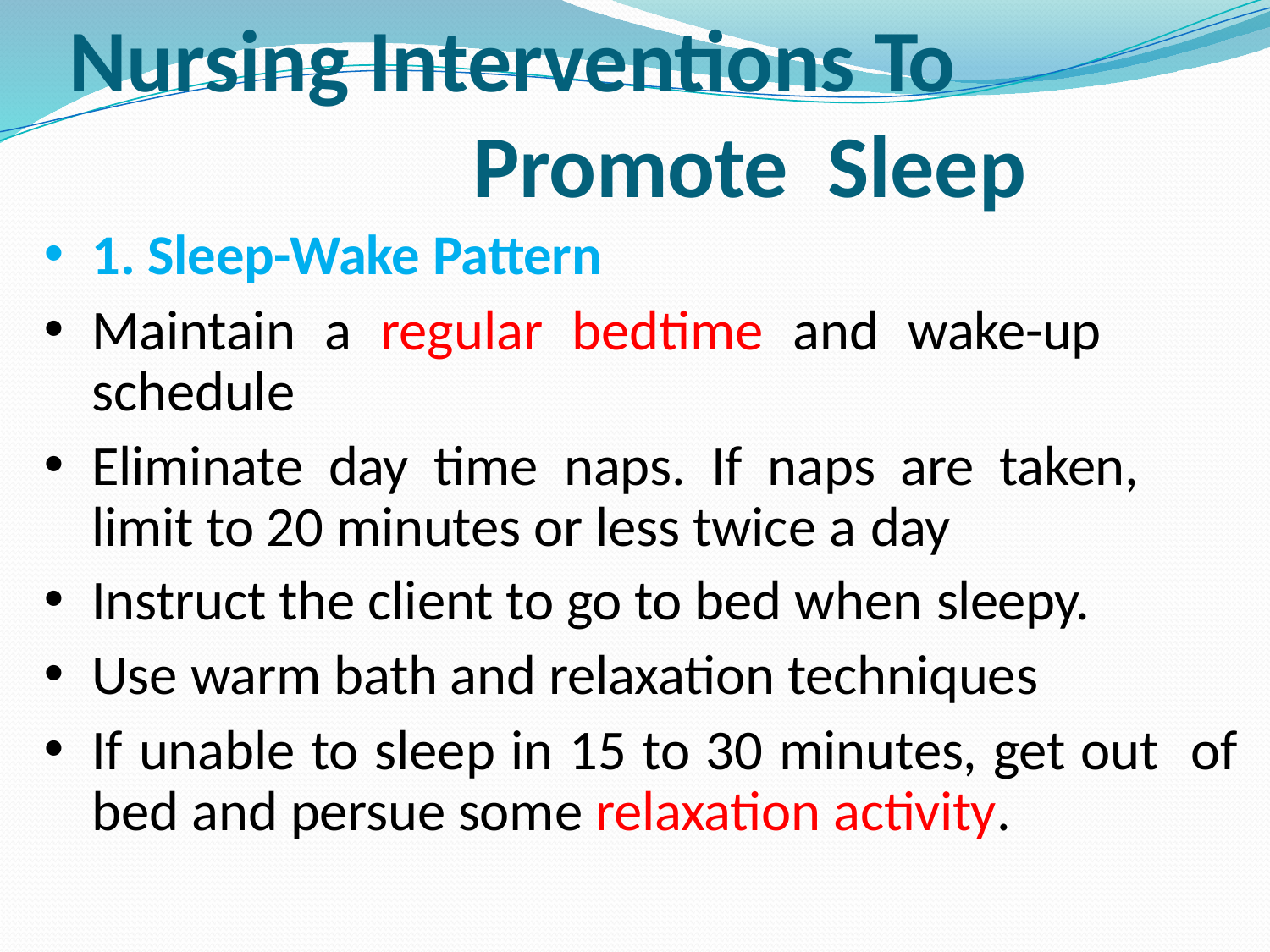

# Nursing Interventions To Promote  Sleep
1. Sleep-Wake Pattern
Maintain a regular bedtime and wake-up  schedule
Eliminate day time naps. If naps are taken,  limit to 20 minutes or less twice a day
Instruct the client to go to bed when sleepy.
Use warm bath and relaxation techniques
If unable to sleep in 15 to 30 minutes, get out  of bed and persue some relaxation activity.